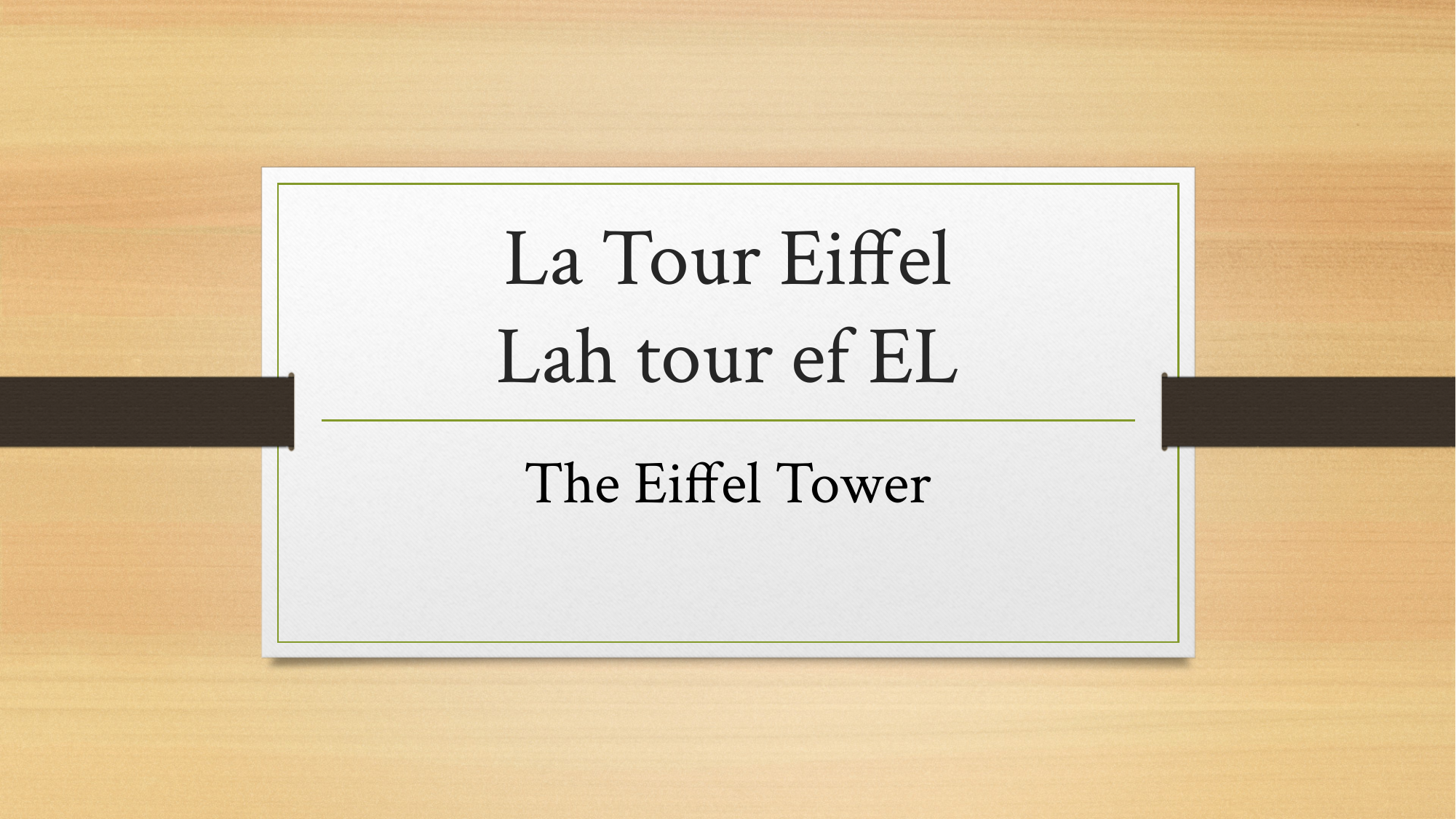

# La Tour Eiffel
Lah tour ef EL
The Eiffel Tower